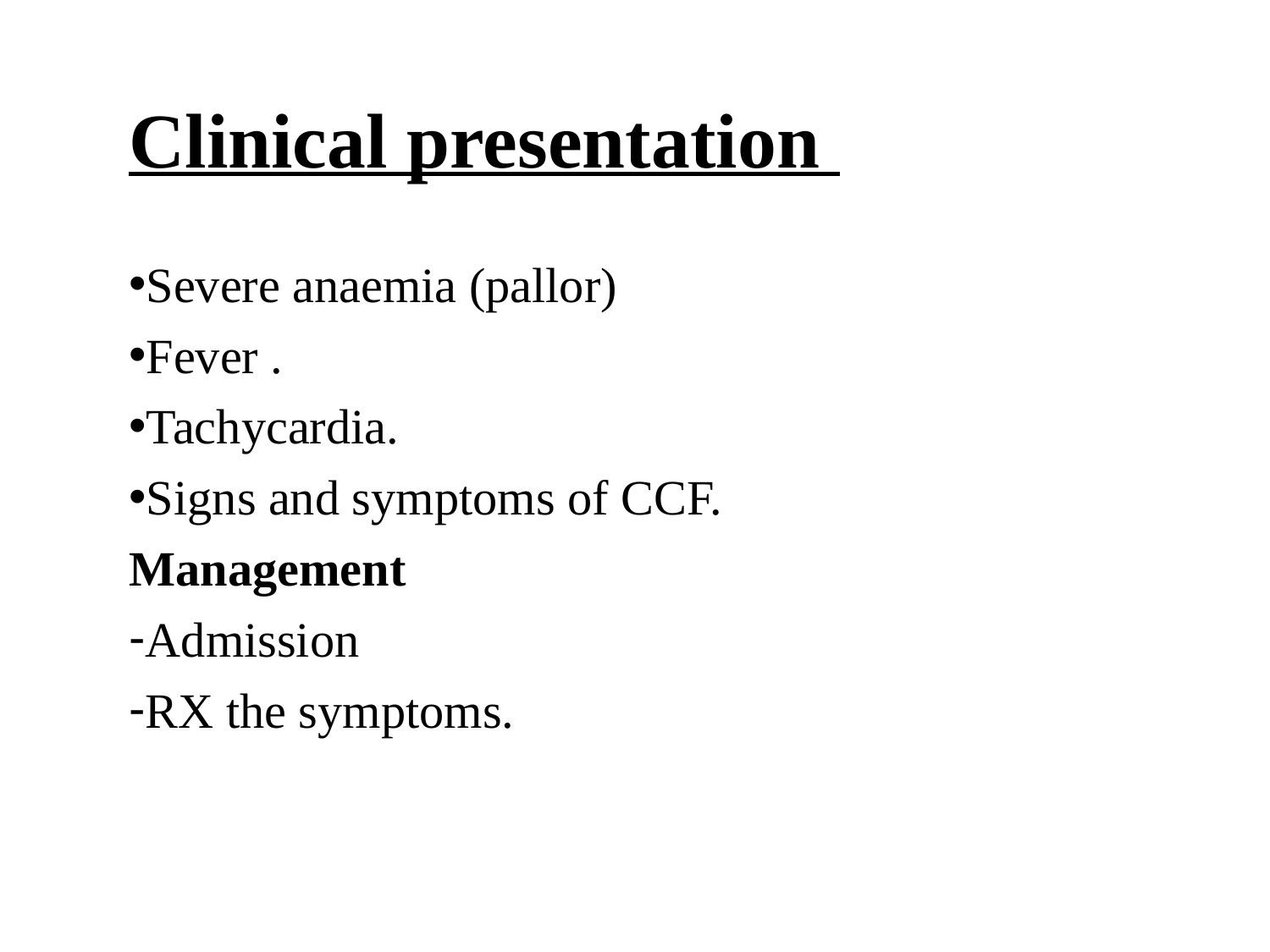

# Clinical presentation
Severe anaemia (pallor)
Fever .
Tachycardia.
Signs and symptoms of CCF.
Management
Admission
RX the symptoms.